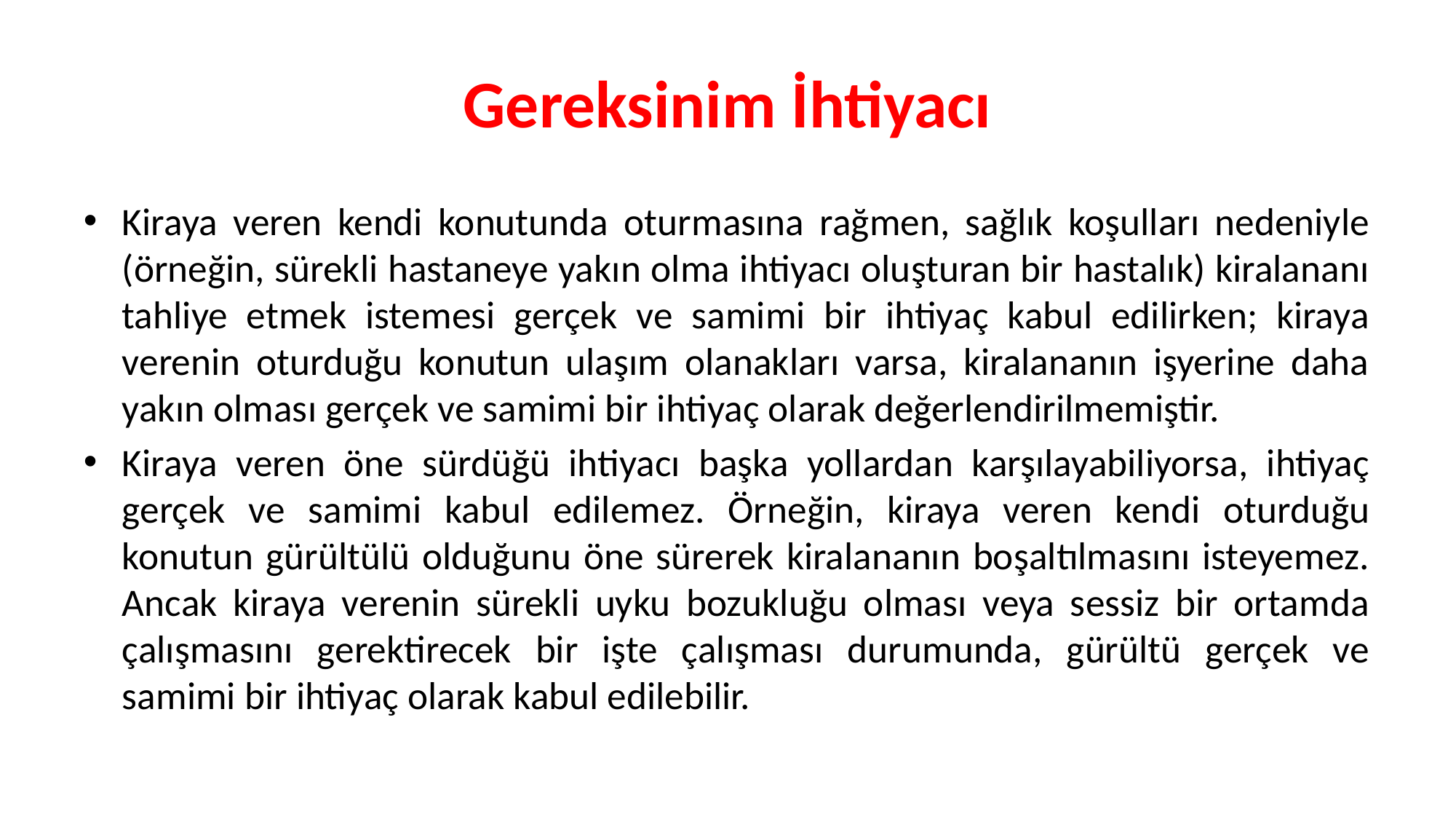

# Gereksinim İhtiyacı
Kiraya veren kendi konutunda oturmasına rağmen, sağlık koşulları nedeniyle (örneğin, sürekli hastaneye yakın olma ihtiyacı oluşturan bir hastalık) kiralananı tahliye etmek istemesi gerçek ve samimi bir ihtiyaç kabul edilirken; kiraya verenin oturduğu konutun ulaşım olanakları varsa, kiralananın işyerine daha yakın olması gerçek ve samimi bir ihtiyaç olarak değerlendirilmemiştir.
Kiraya veren öne sürdüğü ihtiyacı başka yollardan karşılayabiliyorsa, ihtiyaç gerçek ve samimi kabul edilemez. Örneğin, kiraya veren kendi oturduğu konutun gürültülü olduğunu öne sürerek kiralananın boşaltılmasını isteyemez. Ancak kiraya verenin sürekli uyku bozukluğu olması veya sessiz bir ortamda çalışmasını gerektirecek bir işte çalışması durumunda, gürültü gerçek ve samimi bir ihtiyaç olarak kabul edilebilir.